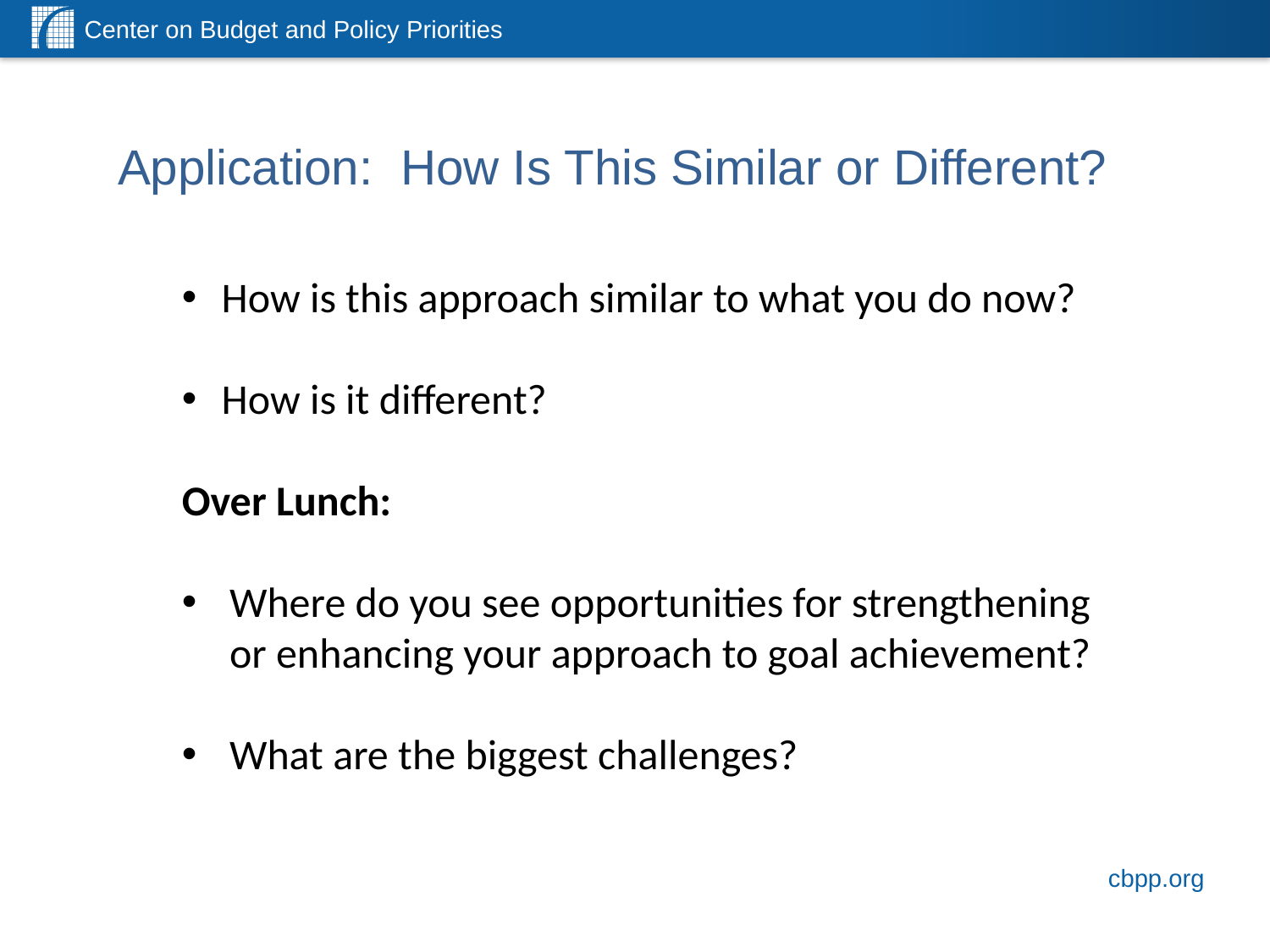

Application:  How Is This Similar or Different?
How is this approach similar to what you do now?

How is it different?

Over Lunch:

Where do you see opportunities for strengthening or enhancing your approach to goal achievement?

What are the biggest challenges?